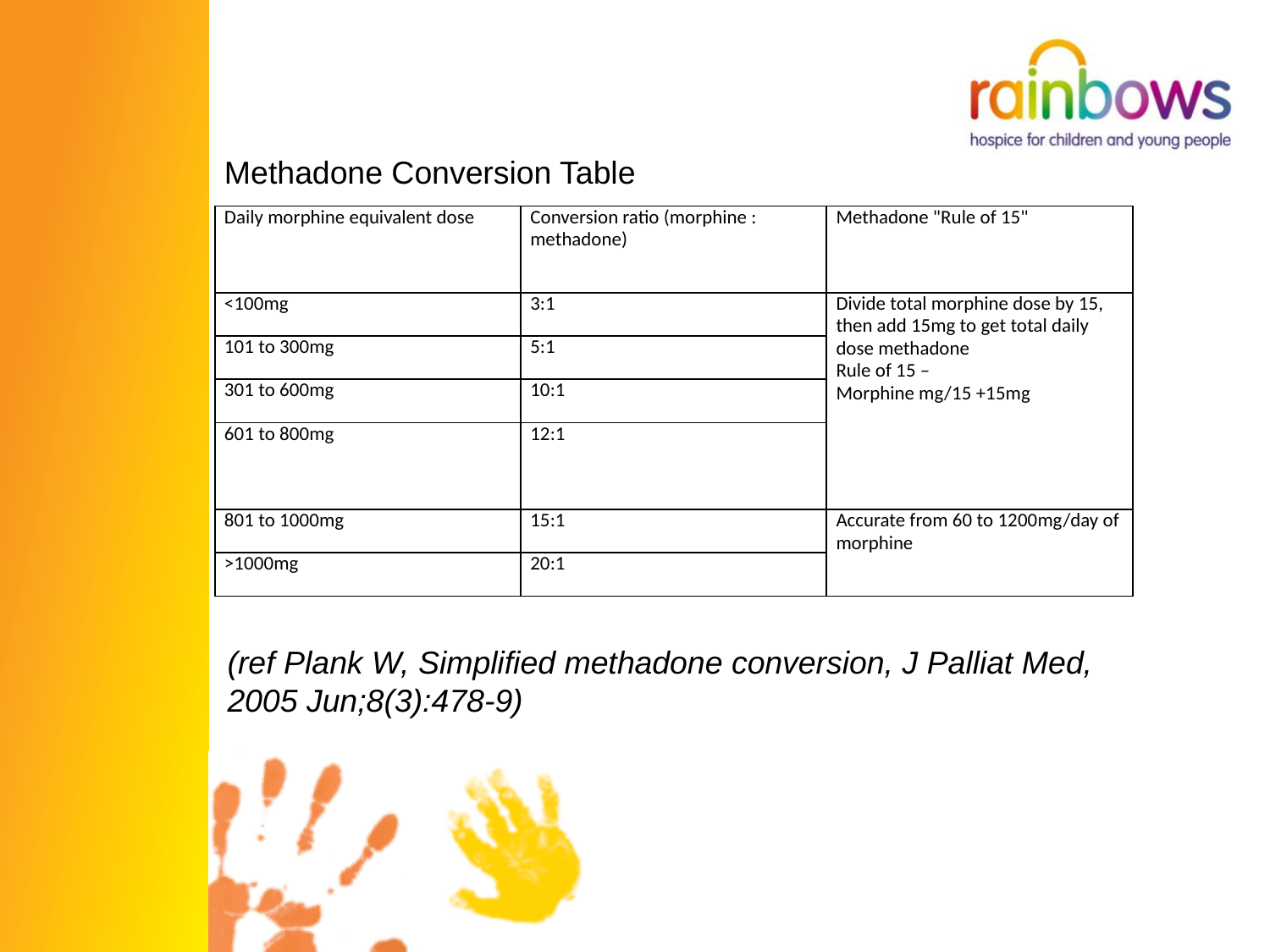

Methadone Conversion Table
| Daily morphine equivalent dose | Conversion ratio (morphine : methadone) | Methadone "Rule of 15" |
| --- | --- | --- |
| <100mg | 3:1 | Divide total morphine dose by 15, then add 15mg to get total daily dose methadone Rule of 15 – Morphine mg/15 +15mg |
| 101 to 300mg | 5:1 |  |
| 301 to 600mg | 10:1 |  |
| 601 to 800mg | 12:1 |  |
| 801 to 1000mg | 15:1 | Accurate from 60 to 1200mg/day of morphine |
| >1000mg | 20:1 |  |
(ref Plank W, Simplified methadone conversion, J Palliat Med, 2005 Jun;8(3):478-9)